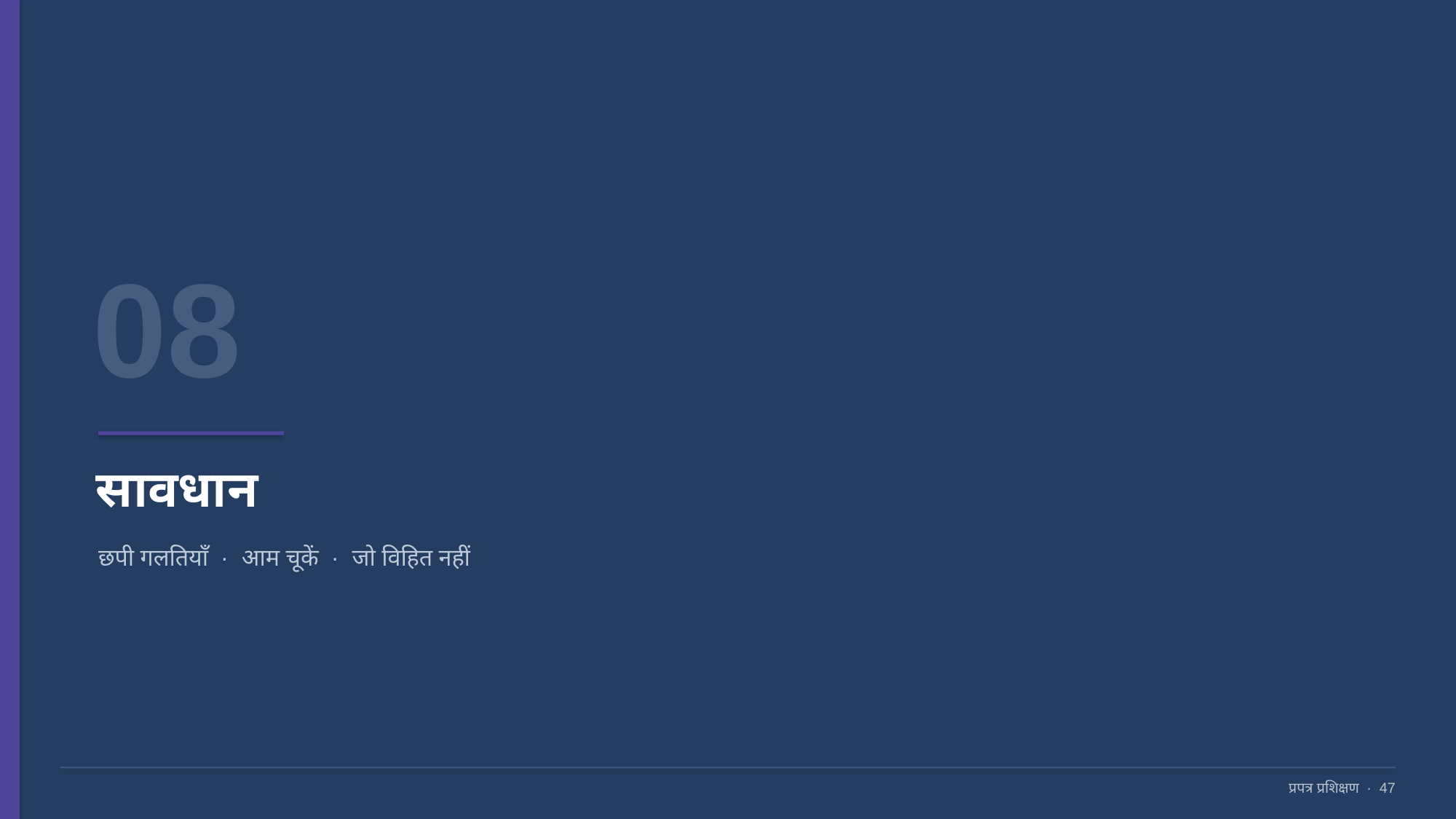

08

सावधान
छपी गलतियाँ  ·  आम चूकें  ·  जो विहित नहीं

प्रपत्र प्रशिक्षण  ·  47